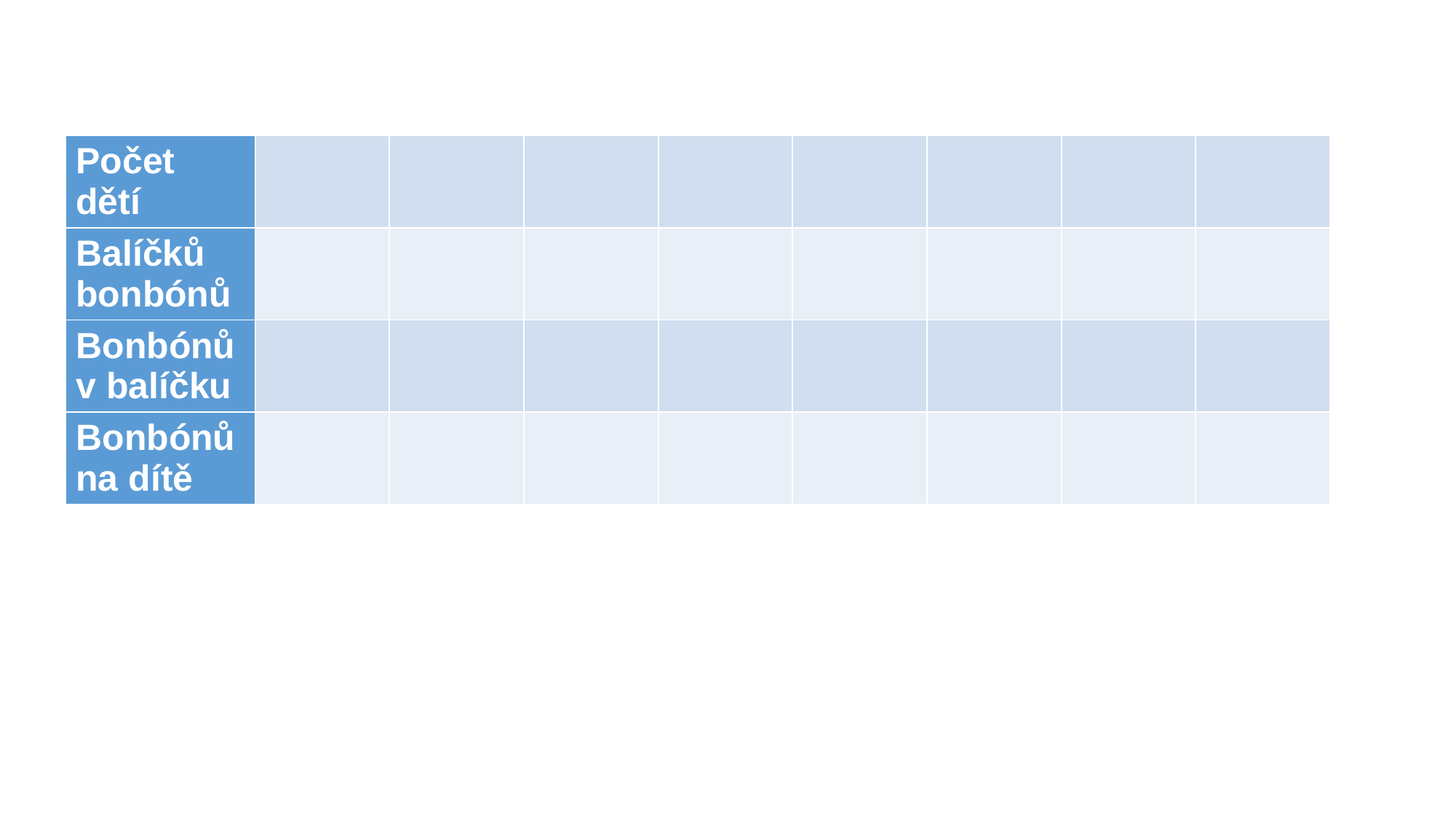

| Počet dětí |  |  |  |  |  |  |  |  |
| --- | --- | --- | --- | --- | --- | --- | --- | --- |
| Balíčků bonbónů |  |  |  |  |  |  |  |  |
| Bonbónů v balíčku |  |  |  |  |  |  |  |  |
| Bonbónů na dítě |  |  |  |  |  |  |  |  |